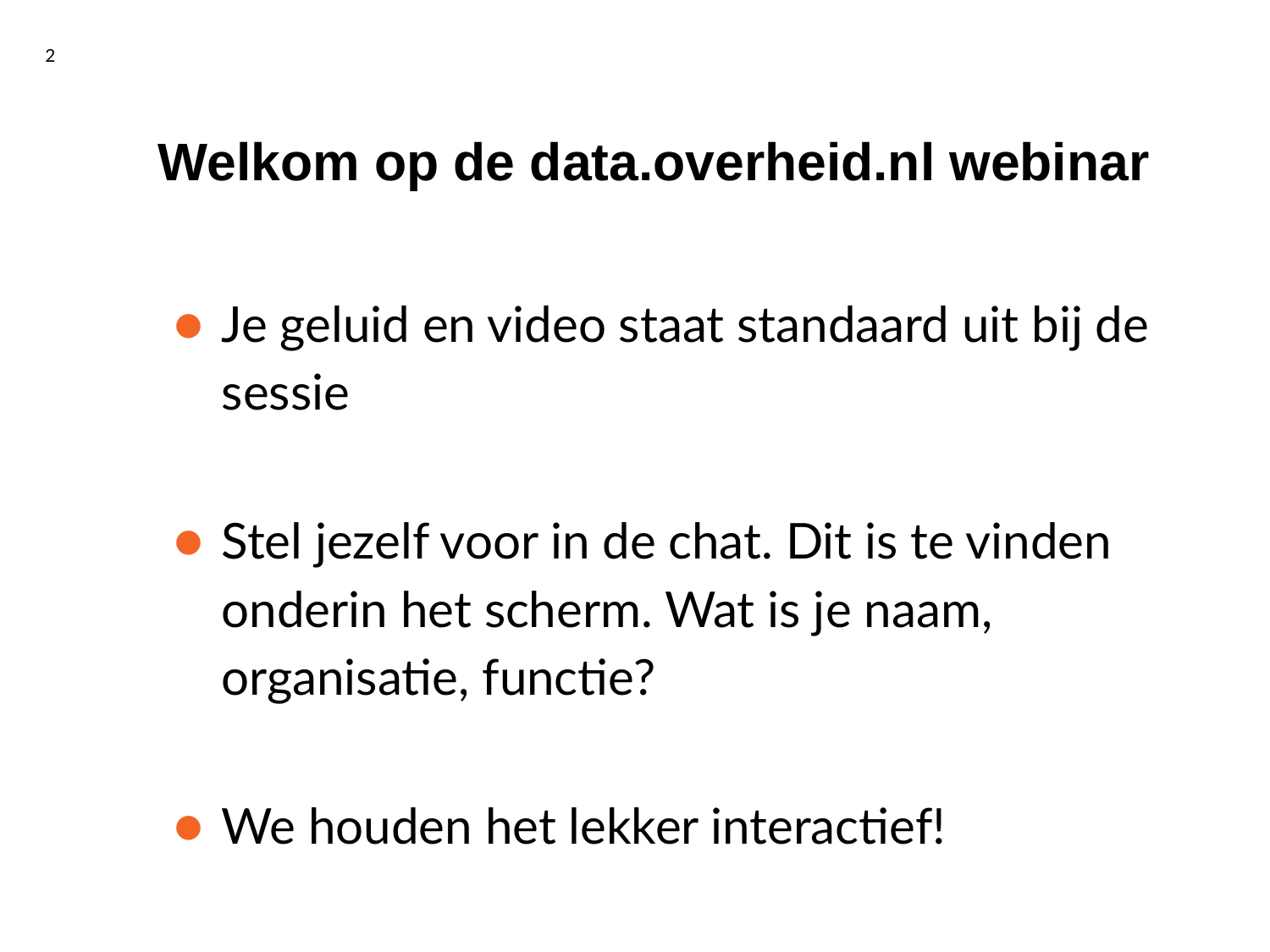

2
# Welkom op de data.overheid.nl webinar
Je geluid en video staat standaard uit bij de sessie

Stel jezelf voor in de chat. Dit is te vinden onderin het scherm. Wat is je naam, organisatie, functie?

We houden het lekker interactief!